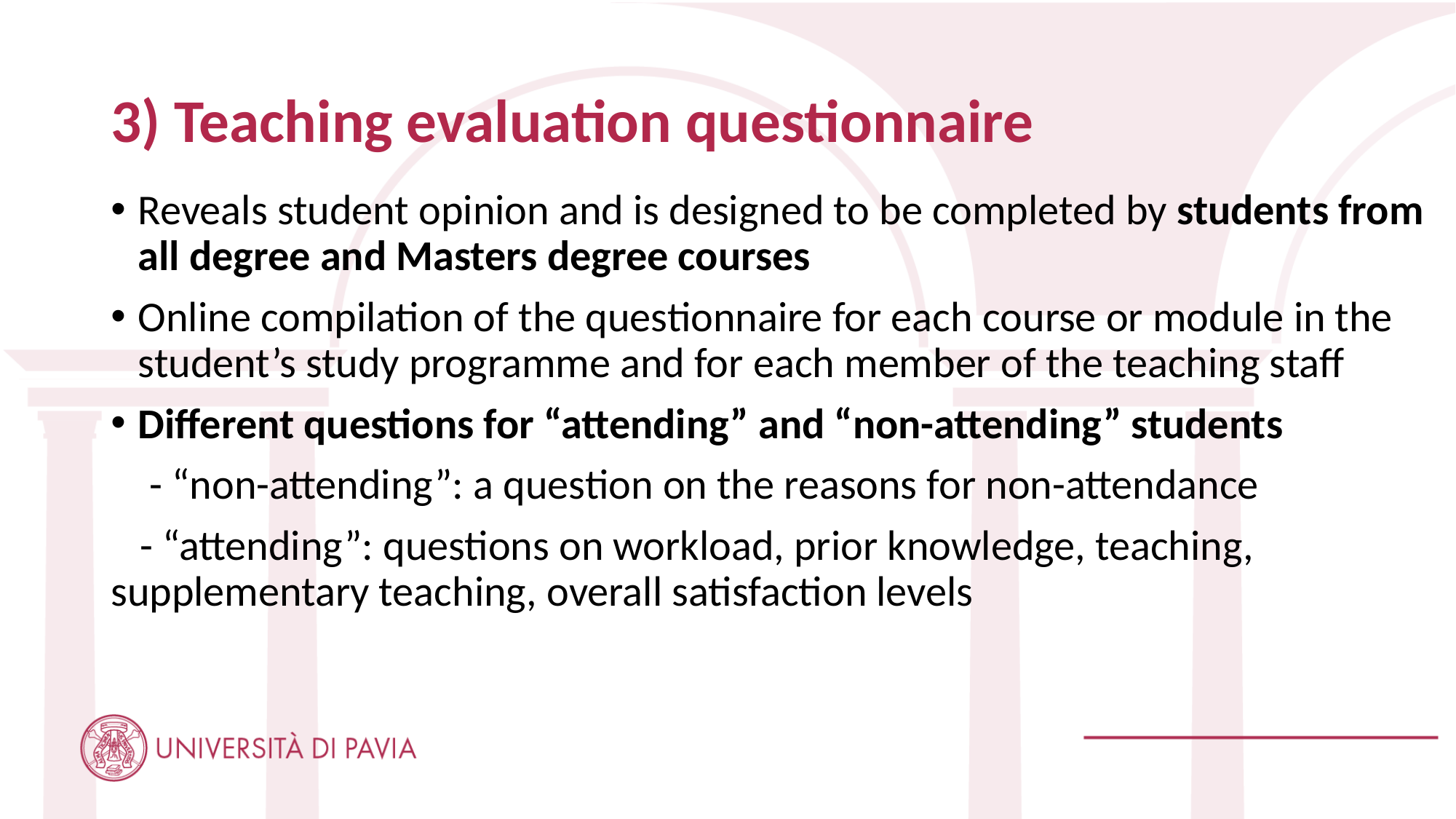

# 3) Teaching evaluation questionnaire
Reveals student opinion and is designed to be completed by students from all degree and Masters degree courses
Online compilation of the questionnaire for each course or module in the student’s study programme and for each member of the teaching staff
Different questions for “attending” and “non-attending” students
    - “non-attending”: a question on the reasons for non-attendance
   - “attending”: questions on workload, prior knowledge, teaching, supplementary teaching, overall satisfaction levels